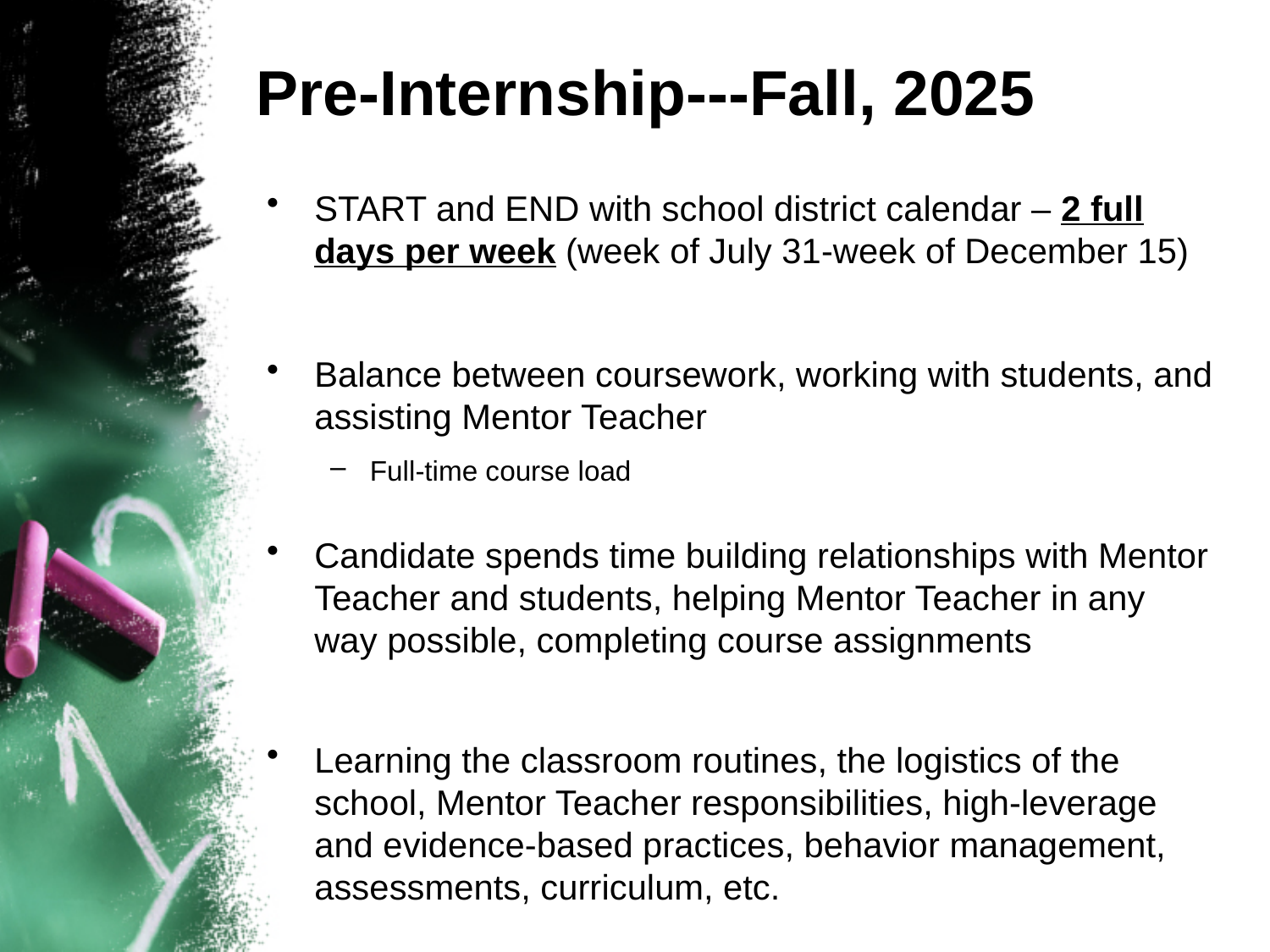

# Pre-Internship---Fall, 2025

START and END with school district calendar – 2 full days per week (week of July 31-week of December 15)

Balance between coursework, working with students, and assisting Mentor Teacher
Full-time course load

Candidate spends time building relationships with Mentor Teacher and students, helping Mentor Teacher in any way possible, completing course assignments

Learning the classroom routines, the logistics of the school, Mentor Teacher responsibilities, high-leverage and evidence-based practices, behavior management, assessments, curriculum, etc.